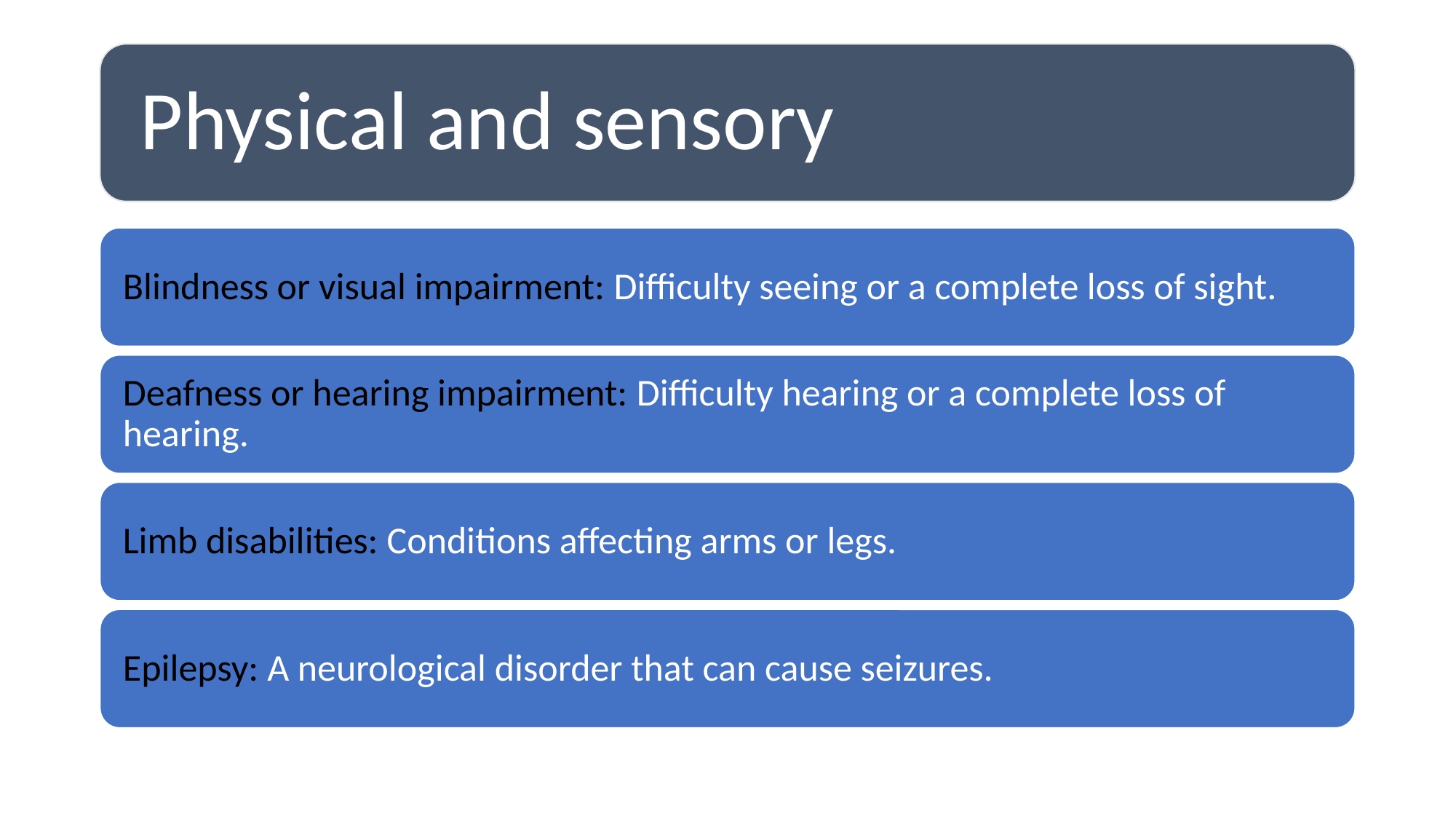

Physical and sensory
Blindness or visual impairment: Difficulty seeing or a complete loss of sight.
Deafness or hearing impairment: Difficulty hearing or a complete loss of hearing.
Limb disabilities: Conditions affecting arms or legs.
Epilepsy: A neurological disorder that can cause seizures.